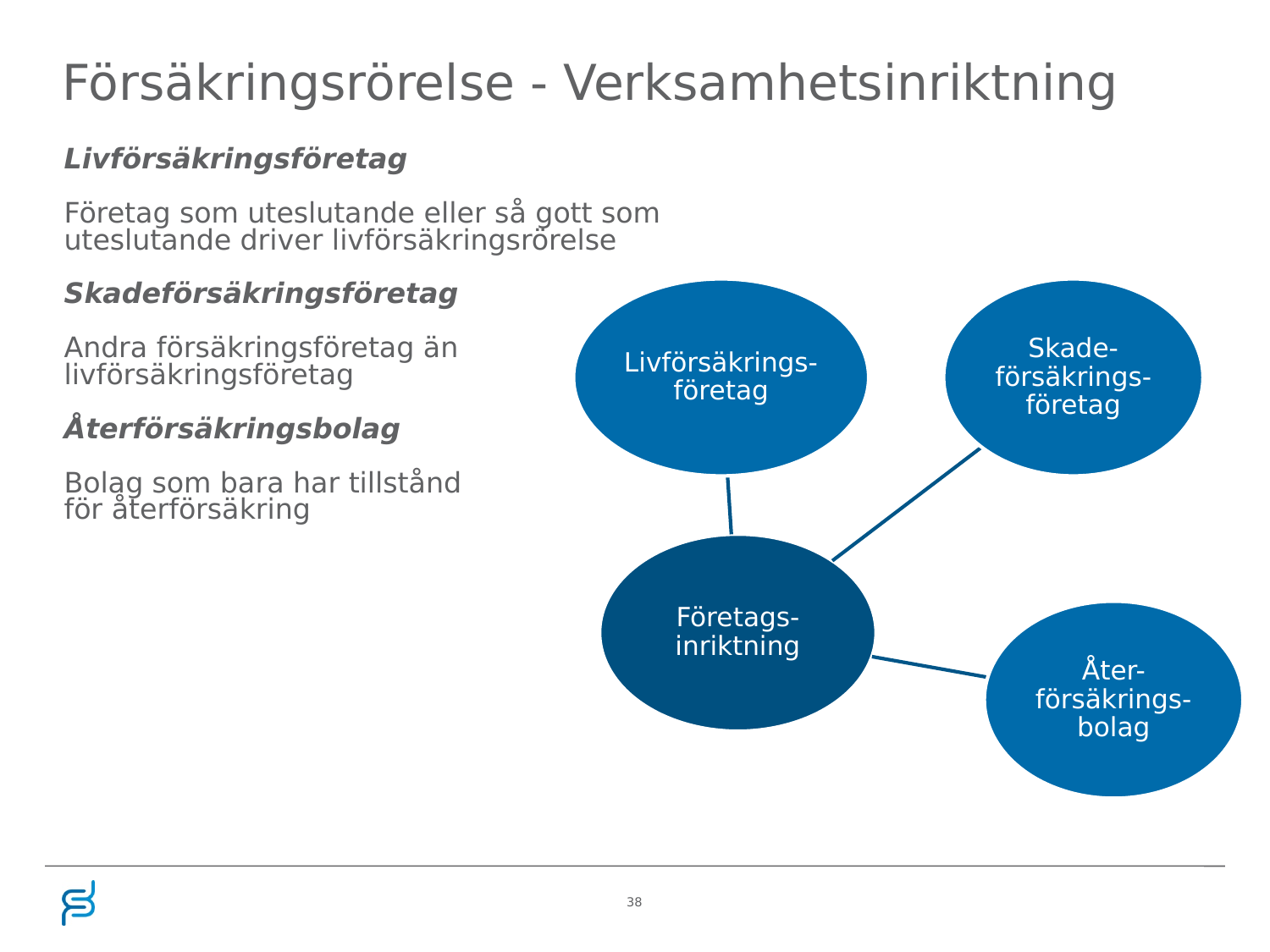

# Försäkringsrörelse - Verksamhetsinriktning
Livförsäkringsföretag

Företag som uteslutande eller så gott som uteslutande driver livförsäkringsrörelse

Skadeförsäkringsföretag

Andra försäkringsföretag än
livförsäkringsföretag

Återförsäkringsbolag

Bolag som bara har tillstånd
för återförsäkring

Företags-inriktning

Livförsäkrings-företag

Åter-försäkrings-bolag

Skade-försäkrings-företag

38